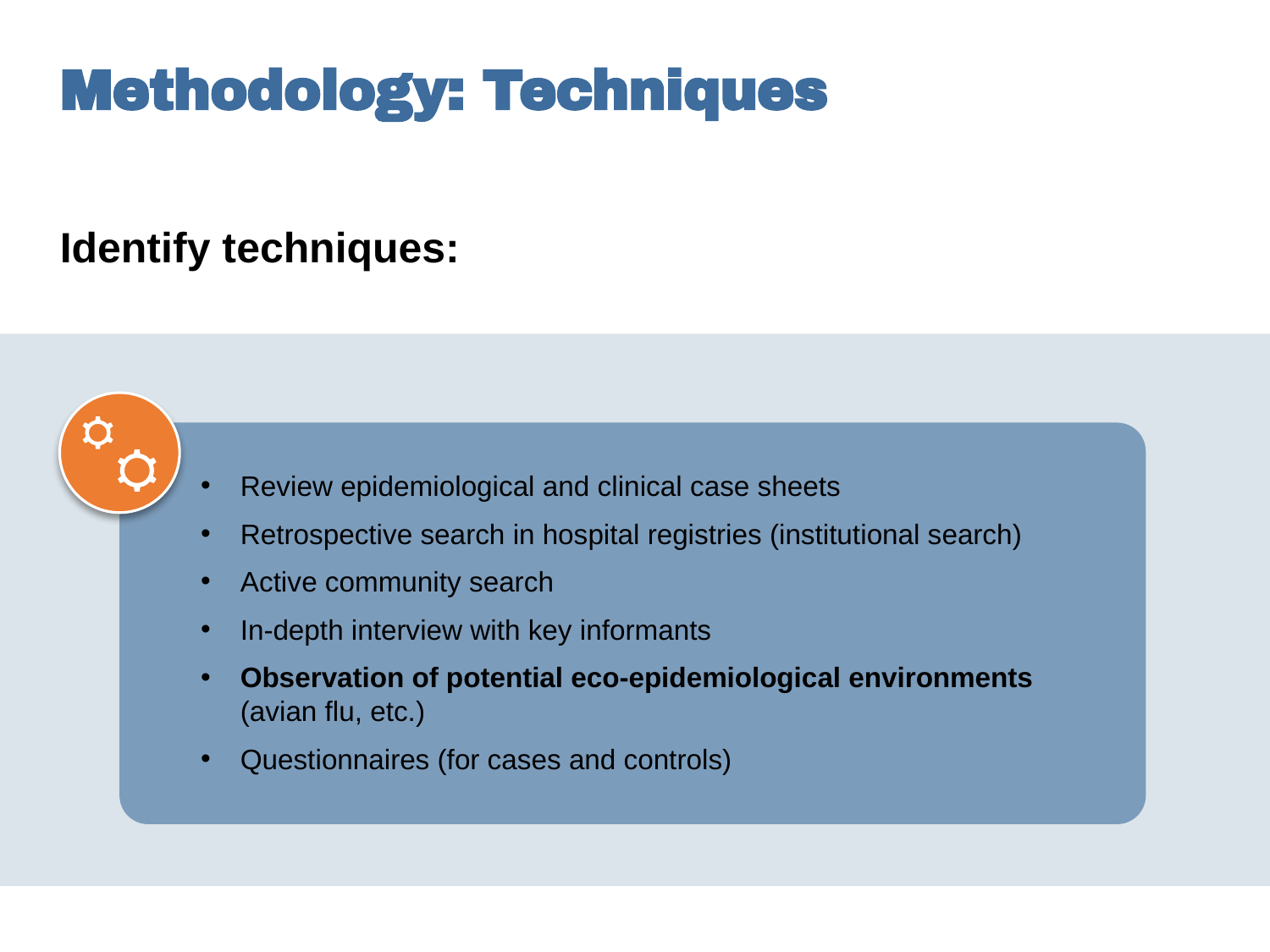

Methodology: Techniques
Identify techniques:

Review epidemiological and clinical case sheets
Retrospective search in hospital registries (institutional search)
Active community search
In-depth interview with key informants
Observation of potential eco-epidemiological environments (avian flu, etc.)
Questionnaires (for cases and controls)